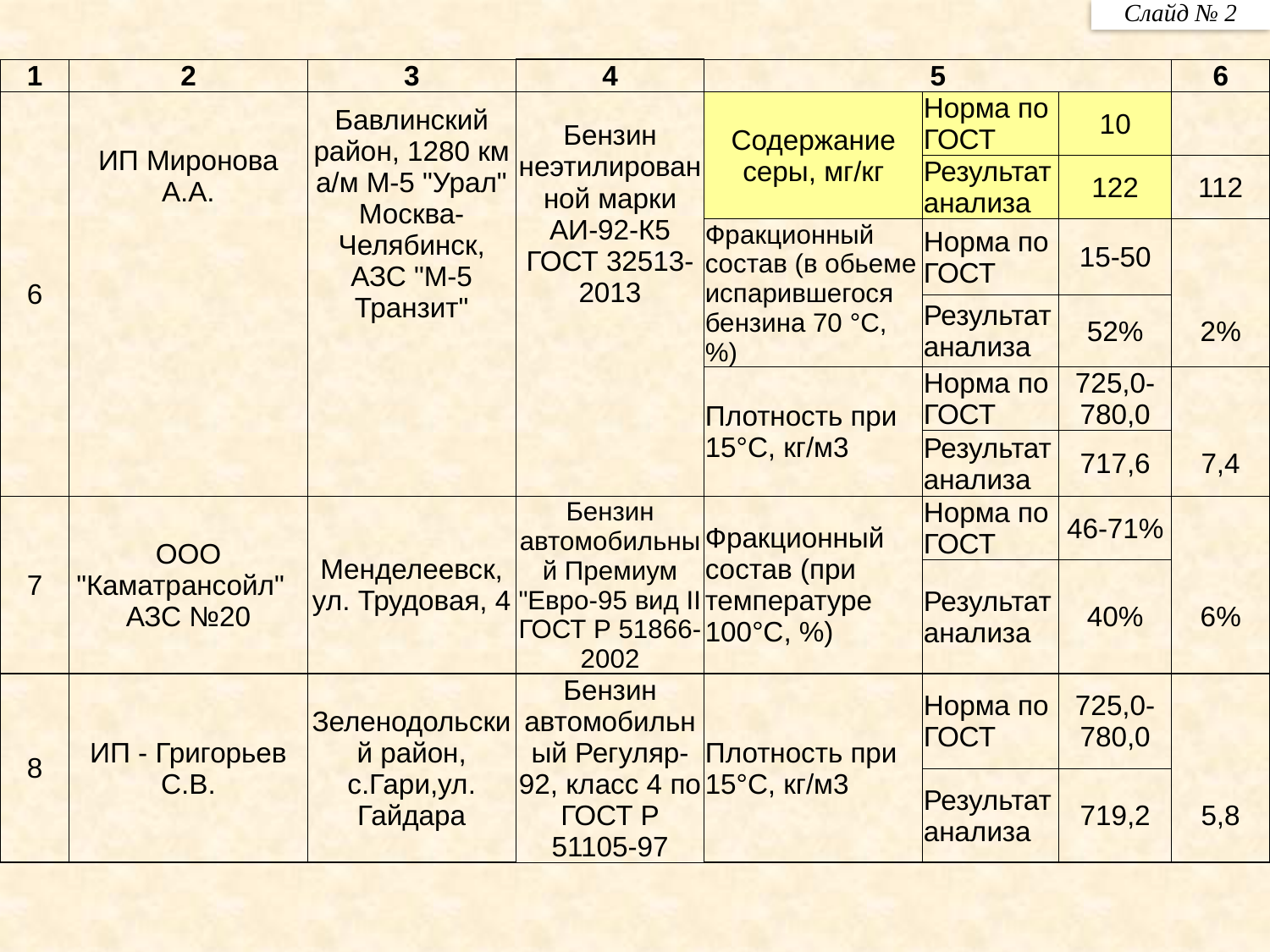

Слайд № 2

| 1 | 2 | 3 | 4 | 5 |  |  | 6 |
| --- | --- | --- | --- | --- | --- | --- | --- |
| 6 | ИП Миронова А.А. | Бавлинский район, 1280 км а/м М-5 "Урал" Москва-Челябинск, АЗС "М-5 Транзит" | Бензин неэтилированной марки АИ-92-К5 ГОСТ 32513-2013 | Содержание серы, мг/кг | Норма по ГОСТ | 10 |  |
|  |  |  |  |  | Результат анализа | 122 | 112 |
|  |  |  |  | Фракционный состав (в обьеме испарившегося бензина 70 °С, %) | Норма по ГОСТ | 15-50 |  |
|  |  |  |  |  |  |  |  |
|  |  |  |  |  | Результат анализа | 52% | 2% |
|  |  |  |  | Плотность при 15°С, кг/м3 | Норма по ГОСТ | 725,0-780,0 |  |
|  |  |  |  |  | Результат анализа | 717,6 | 7,4 |
| 7 | ООО "Каматрансойл" АЗС №20 | Менделеевск, ул. Трудовая, 4 | Бензин автомобильный Премиум "Евро-95 вид II ГОСТ Р 51866-2002 | Фракционный состав (при температуре 100°С, %) | Норма по ГОСТ | 46-71% |  |
|  |  |  |  |  | Результат анализа | 40% | 6% |
| 8 | ИП - Григорьев С.В. | Зеленодольский район, с.Гари,ул. Гайдара | Бензин автомобильный Регуляр-92, класс 4 по ГОСТ Р 51105-97 | Плотность при 15°С, кг/м3 | Норма по ГОСТ | 725,0-780,0 |  |
|  |  |  |  |  | Результат анализа | 719,2 | 5,8 |